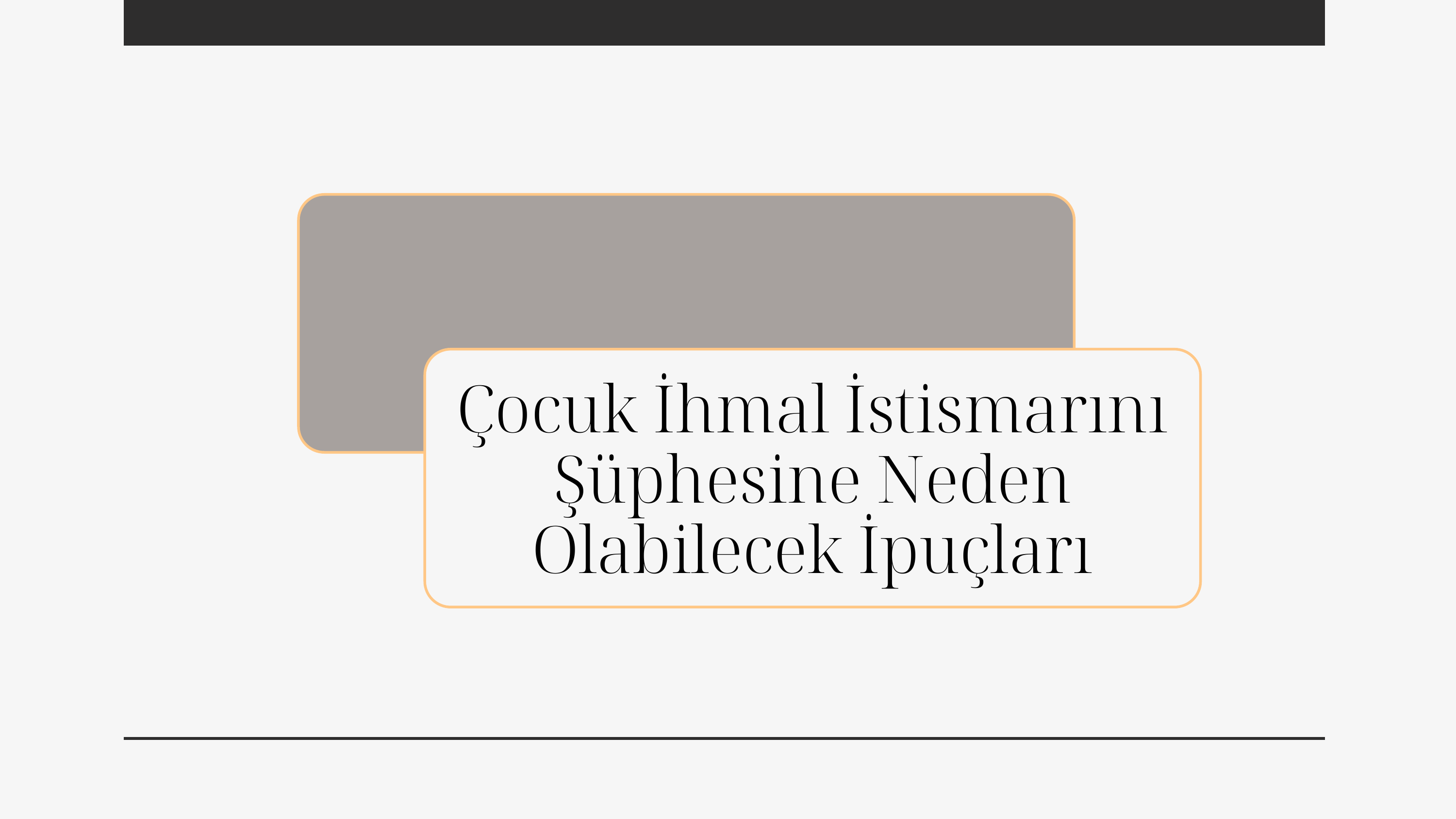

Çocuk İhmal İstismarını Şüphesine Neden Olabilecek İpuçları